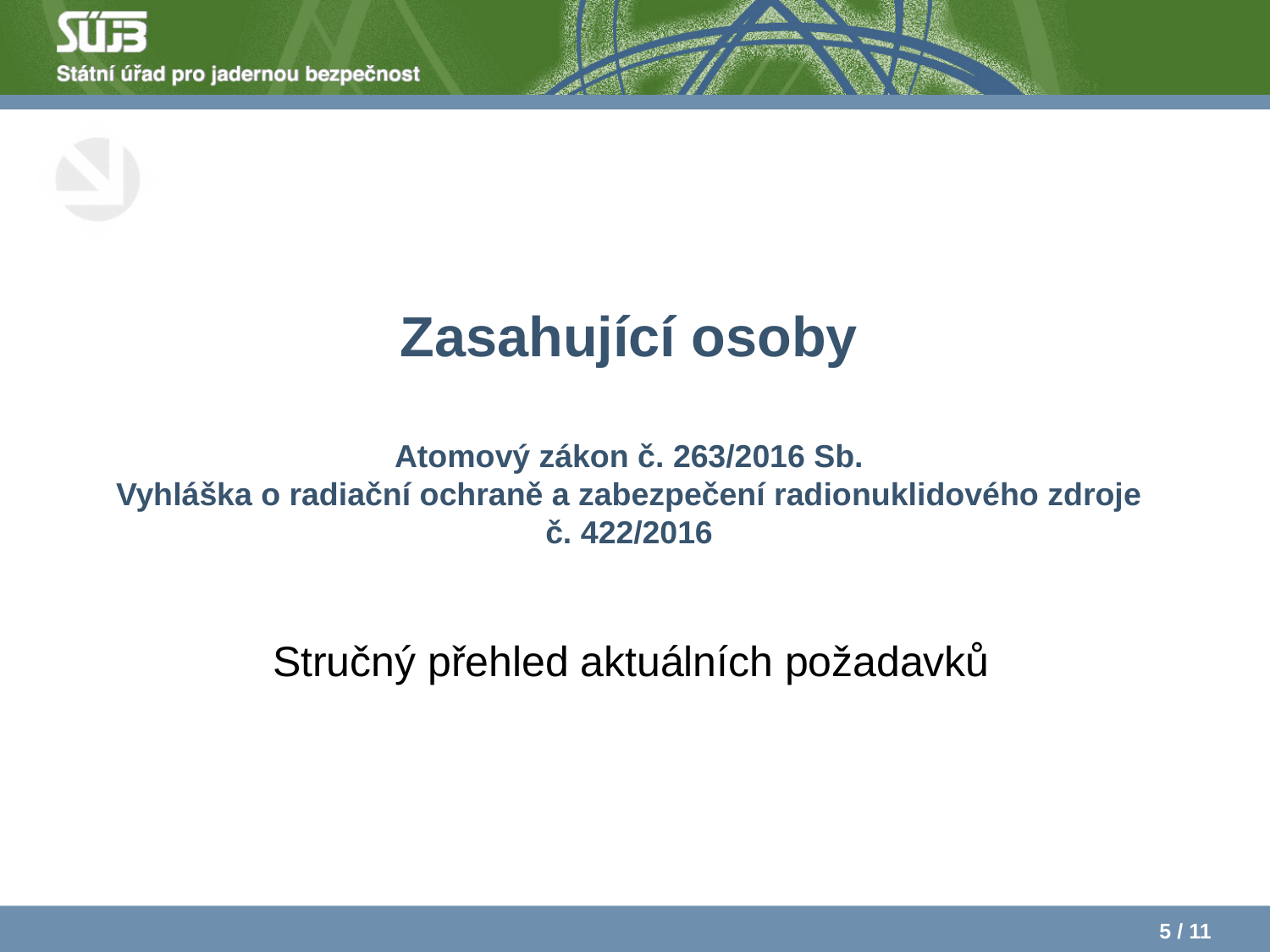

# Zasahující osoby Atomový zákon č. 263/2016 Sb. Vyhláška o radiační ochraně a zabezpečení radionuklidového zdroje č. 422/2016
Stručný přehled aktuálních požadavků

5 / 11